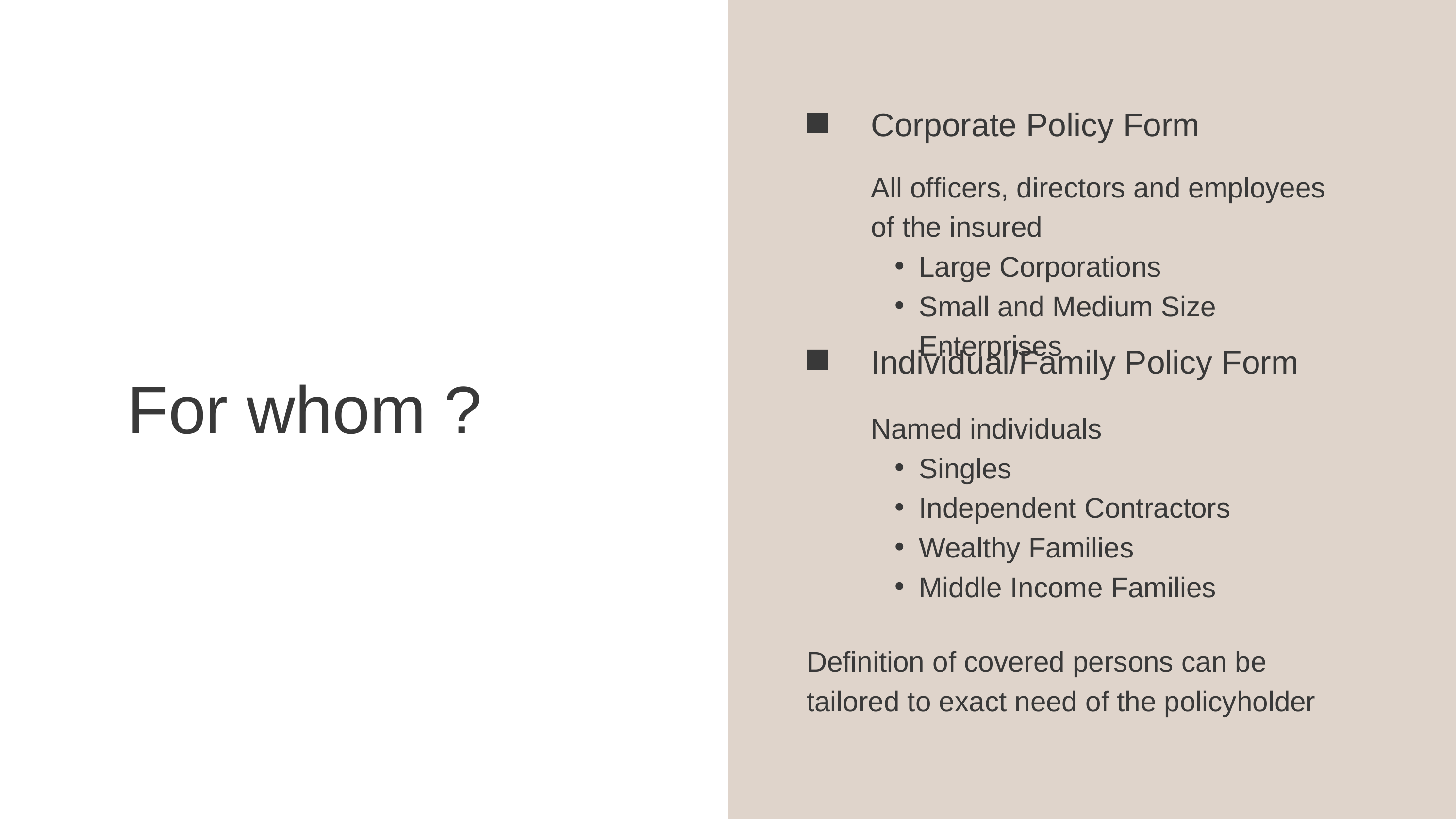

Corporate Policy Form

All officers, directors and employees of the insured
Large Corporations
Small and Medium Size Enterprises
Individual/Family Policy Form

For whom ?
Named individuals
Singles
Independent Contractors
Wealthy Families
Middle Income Families
Definition of covered persons can be tailored to exact need of the policyholder